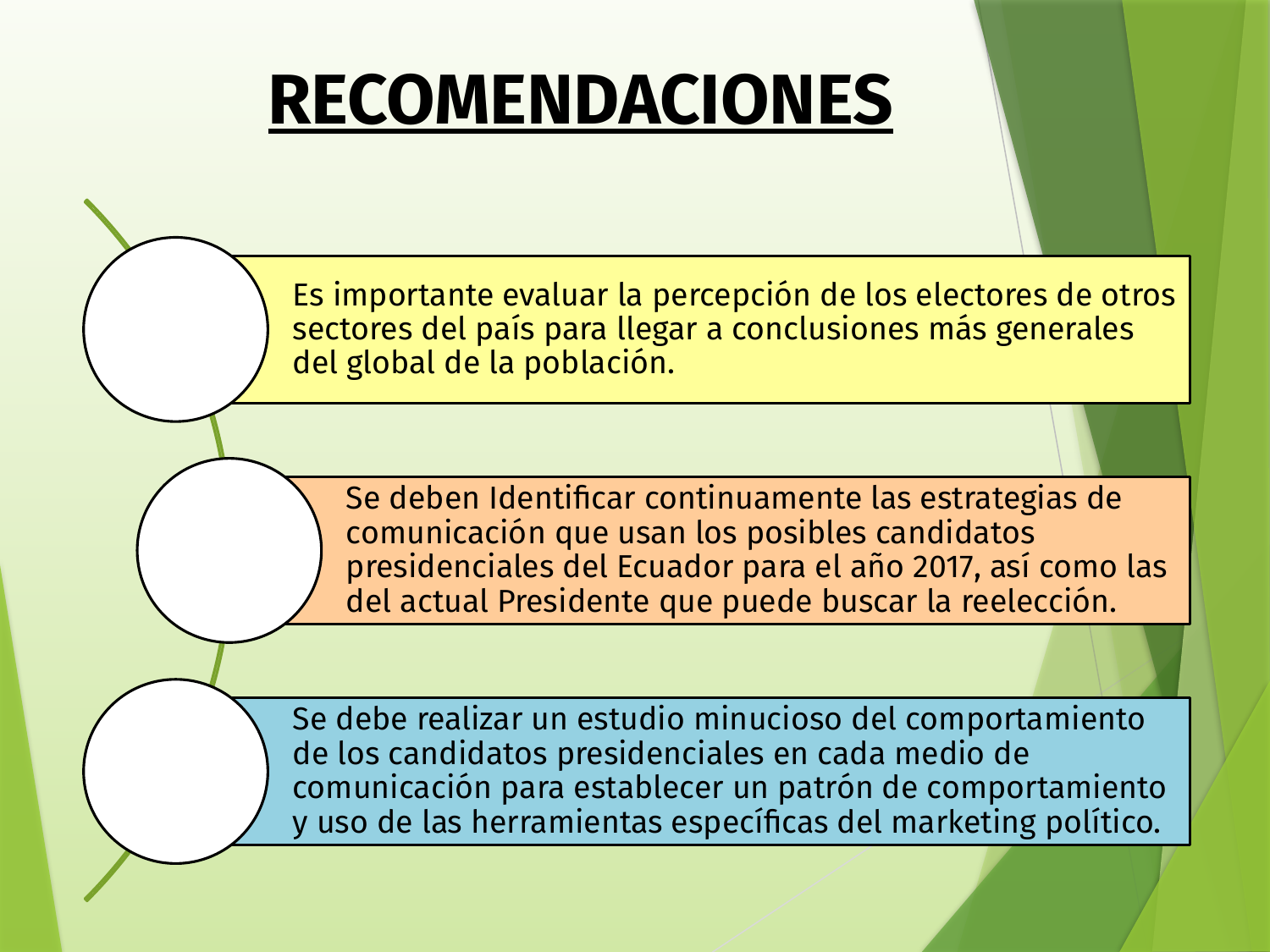

RECOMENDACIONES

Es importante evaluar la percepción de los electores de otros sectores del país para llegar a conclusiones más generales del global de la población.
Se deben Identificar continuamente las estrategias de comunicación que usan los posibles candidatos presidenciales del Ecuador para el año 2017, así como las del actual Presidente que puede buscar la reelección.
Se debe realizar un estudio minucioso del comportamiento de los candidatos presidenciales en cada medio de comunicación para establecer un patrón de comportamiento y uso de las herramientas específicas del marketing político.